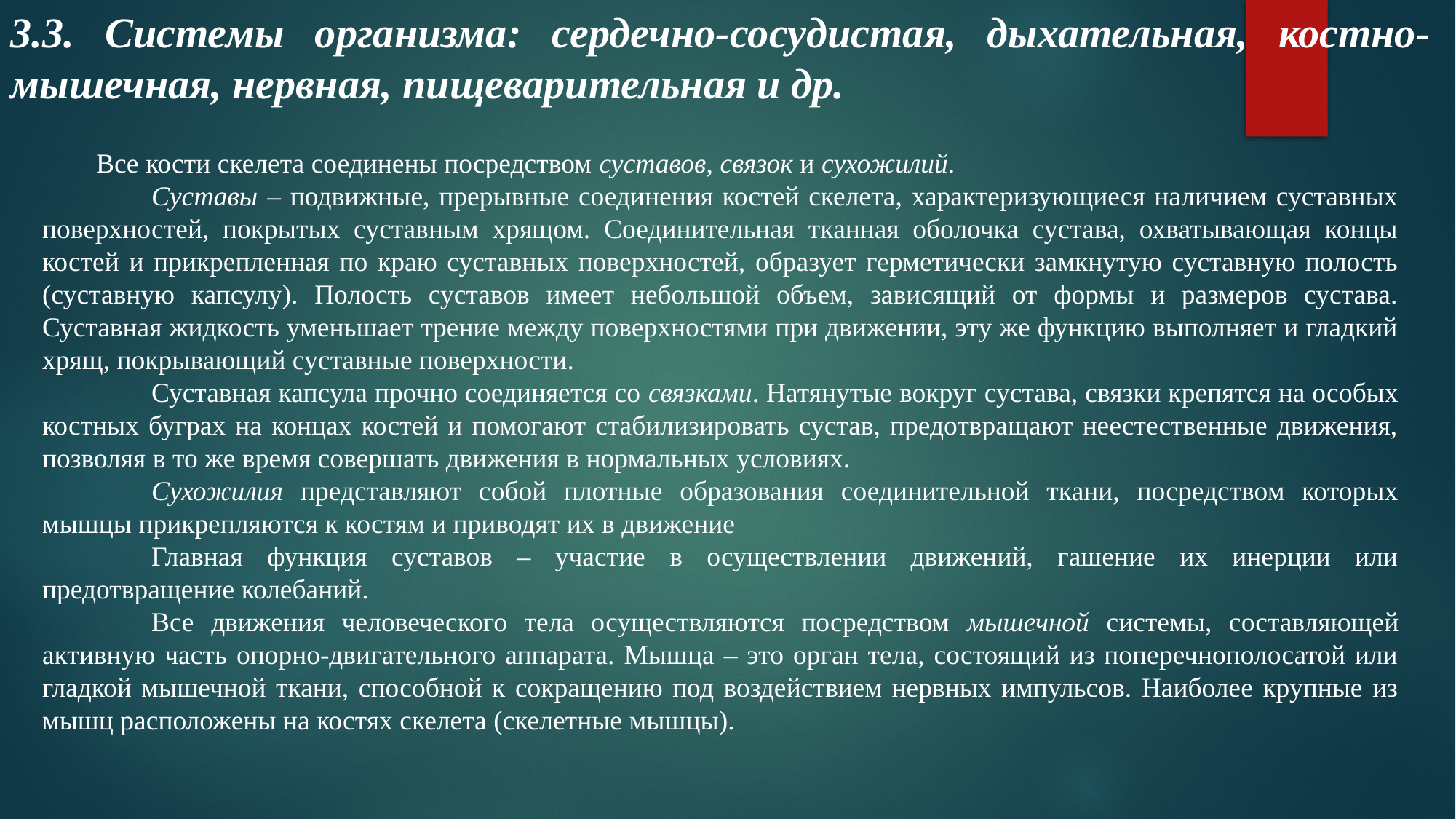

3.3. Системы организма: сердечно-сосудистая, дыхательная, костно-мышечная, нервная, пищеварительная и др.
Все кости скелета соединены посредством суставов, связок и сухожилий.
	Суставы – подвижные, прерывные соединения костей скелета, характеризующиеся наличием суставных поверхностей, покрытых суставным хрящом. Соединительная тканная оболочка сустава, охватывающая концы костей и прикрепленная по краю суставных поверхностей, образует герметически замкнутую суставную полость (суставную капсулу). Полость суставов имеет небольшой объем, зависящий от формы и размеров сустава. Суставная жидкость уменьшает трение между поверхностями при движении, эту же функцию выполняет и гладкий хрящ, покрывающий суставные поверхности.
	Суставная капсула прочно соединяется со связками. Натянутые вокруг сустава, связки крепятся на особых костных буграх на концах костей и помогают стабилизировать сустав, предотвращают неестественные движения, позволяя в то же время совершать движения в нормальных условиях.
	Сухожилия представляют собой плотные образования соединительной ткани, посредством которых мышцы прикрепляются к костям и приводят их в движение
	Главная функция суставов – участие в осуществлении движений, гашение их инерции или предотвращение колебаний.
	Все движения человеческого тела осуществляются посредством мышечной системы, составляющей активную часть опорно-двигательного аппарата. Мышца – это орган тела, состоящий из поперечнополосатой или гладкой мышечной ткани, способной к сокращению под воздействием нервных импульсов. Наиболее крупные из мышц расположены на костях скелета (скелетные мышцы).